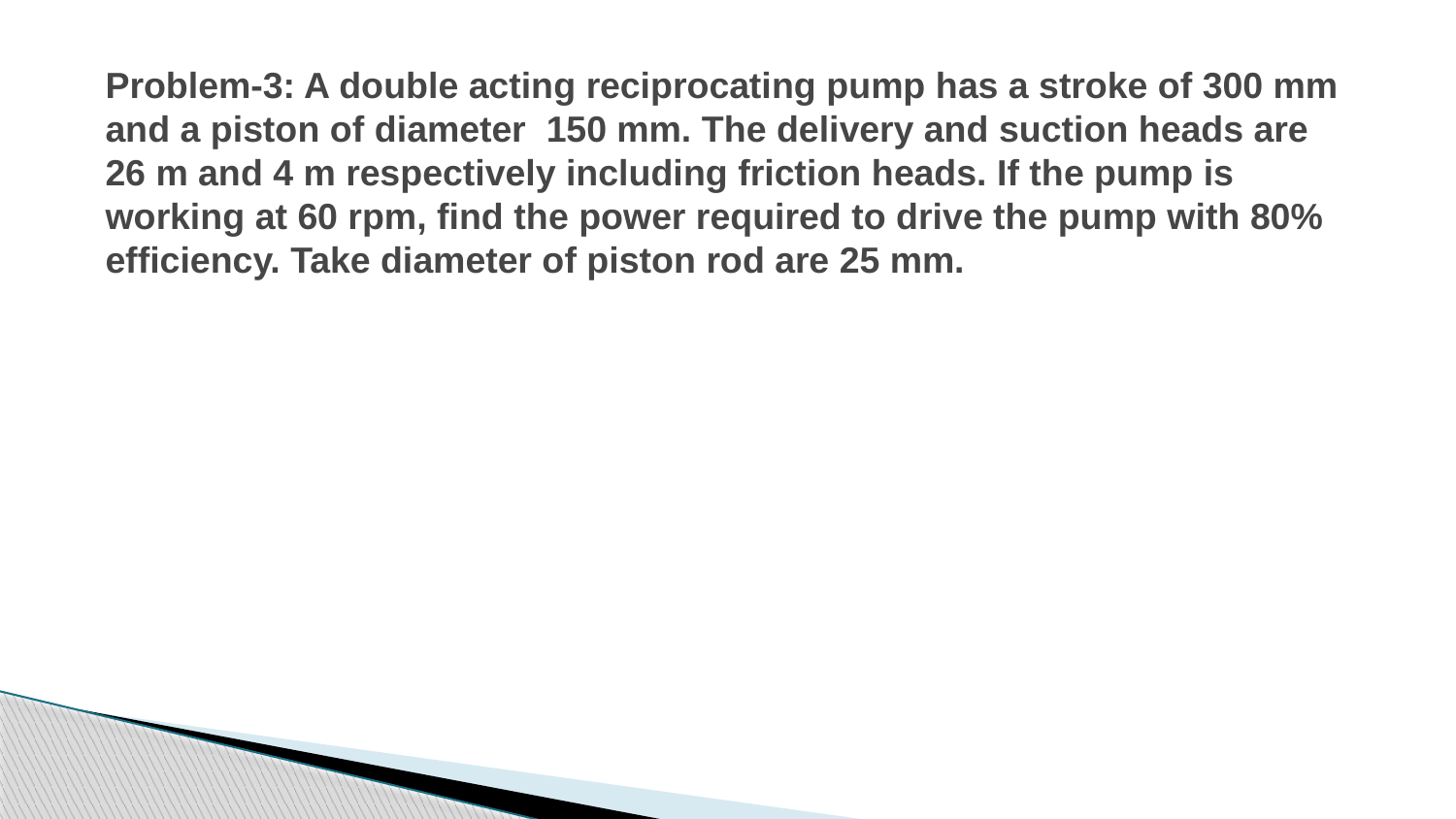

Problem-3: A double acting reciprocating pump has a stroke of 300 mm and a piston of diameter  150 mm. The delivery and suction heads are  26 m and 4 m respectively including friction heads. If the pump is working at 60 rpm, find the power required to drive the pump with 80% efficiency. Take diameter of piston rod are 25 mm.